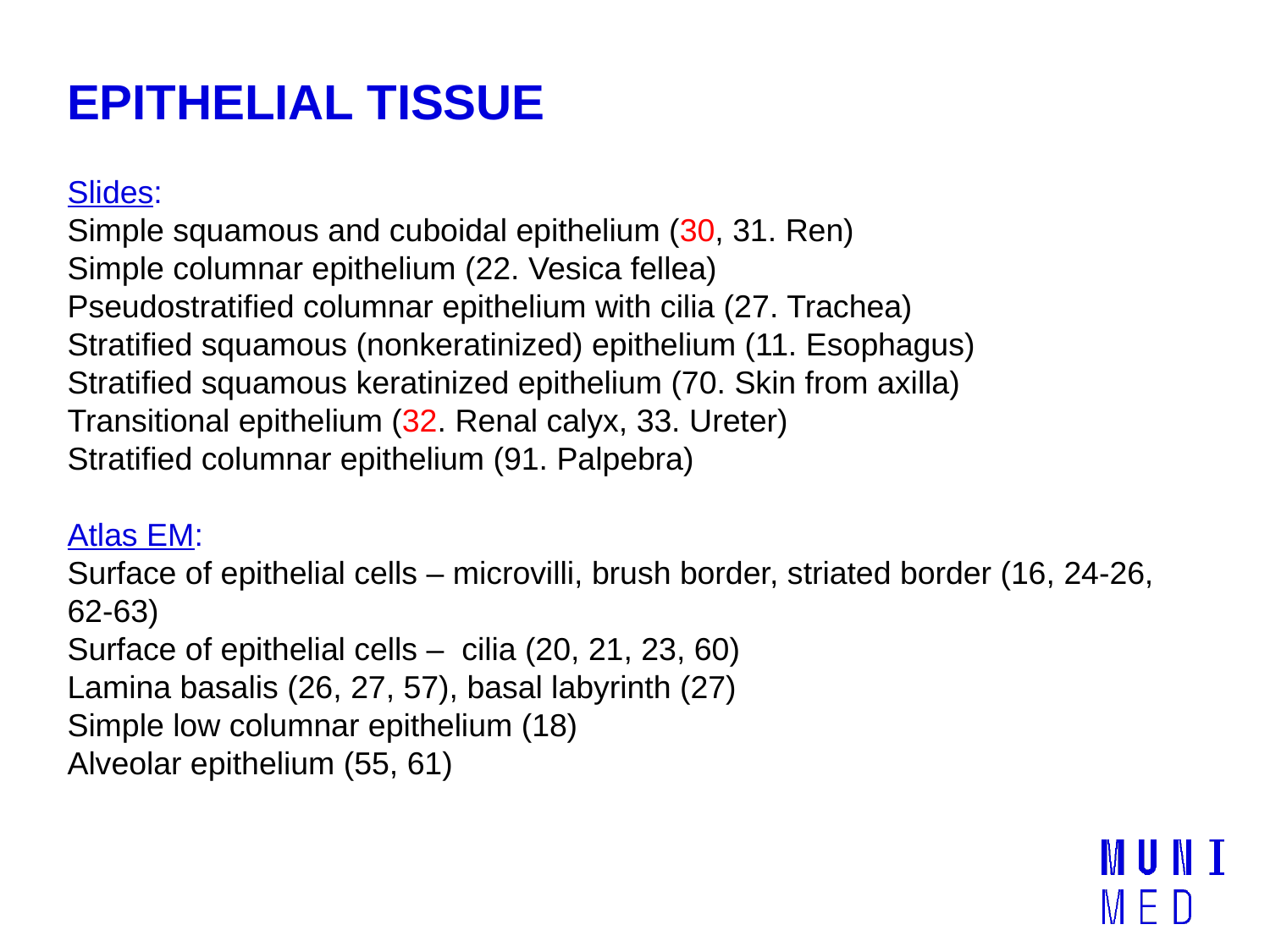

# EPITHELIAL TISSUE

Slides:
Simple squamous and cuboidal epithelium (30, 31. Ren)
Simple columnar epithelium (22. Vesica fellea)
Pseudostratified columnar epithelium with cilia (27. Trachea)
Stratified squamous (nonkeratinized) epithelium (11. Esophagus)
Stratified squamous keratinized epithelium (70. Skin from axilla)
Transitional epithelium (32. Renal calyx, 33. Ureter)
Stratified columnar epithelium (91. Palpebra)

Atlas EM:
Surface of epithelial cells – microvilli, brush border, striated border (16, 24-26, 62-63)
Surface of epithelial cells –  cilia (20, 21, 23, 60)
Lamina basalis (26, 27, 57), basal labyrinth (27)
Simple low columnar epithelium (18)
Alveolar epithelium (55, 61)